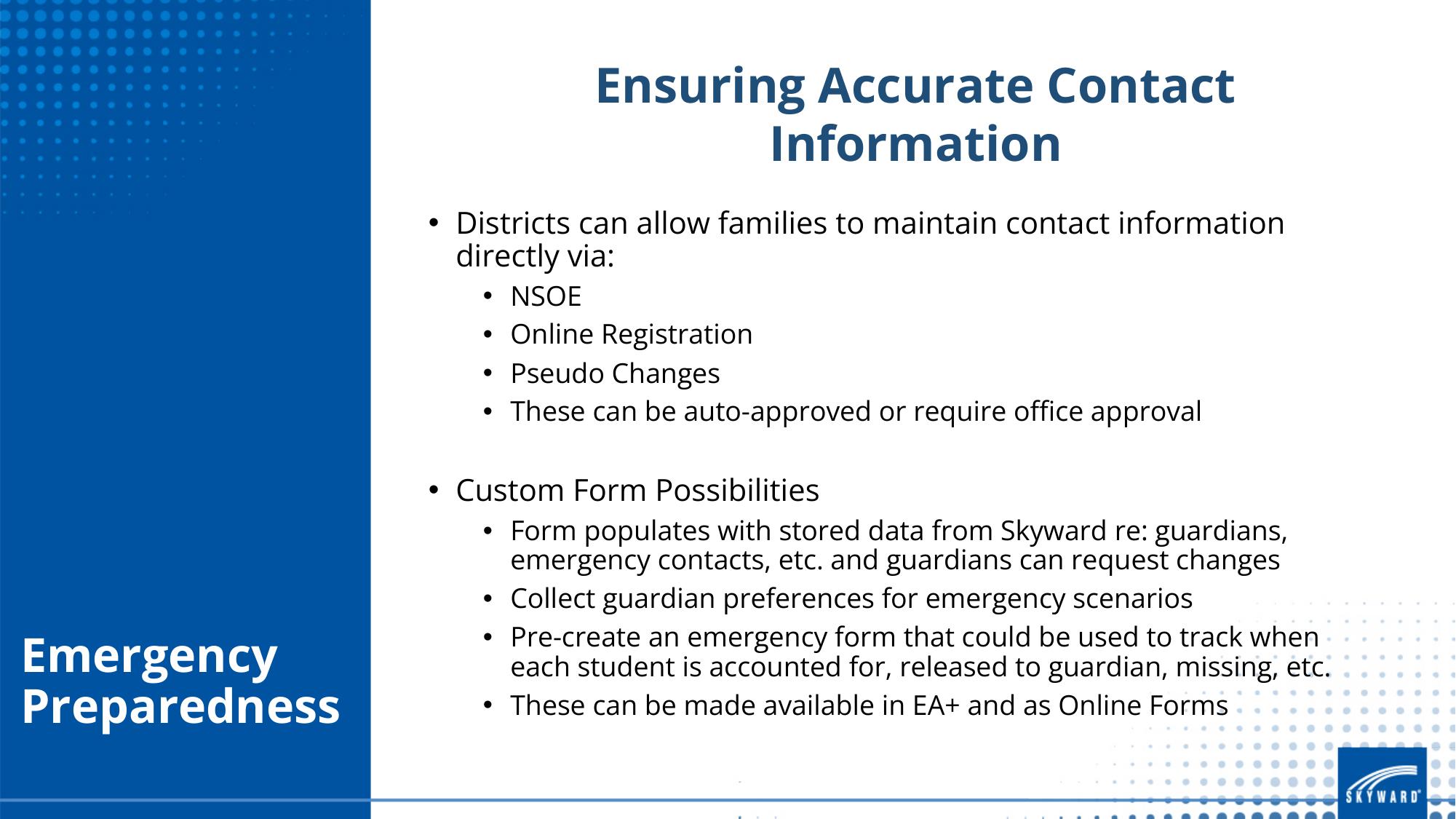

Ensuring Accurate Contact Information
Districts can allow families to maintain contact information directly via:
NSOE
Online Registration
Pseudo Changes
These can be auto-approved or require office approval

Custom Form Possibilities
Form populates with stored data from Skyward re: guardians, emergency contacts, etc. and guardians can request changes
Collect guardian preferences for emergency scenarios
Pre-create an emergency form that could be used to track when each student is accounted for, released to guardian, missing, etc.
These can be made available in EA+ and as Online Forms
# Emergency Preparedness